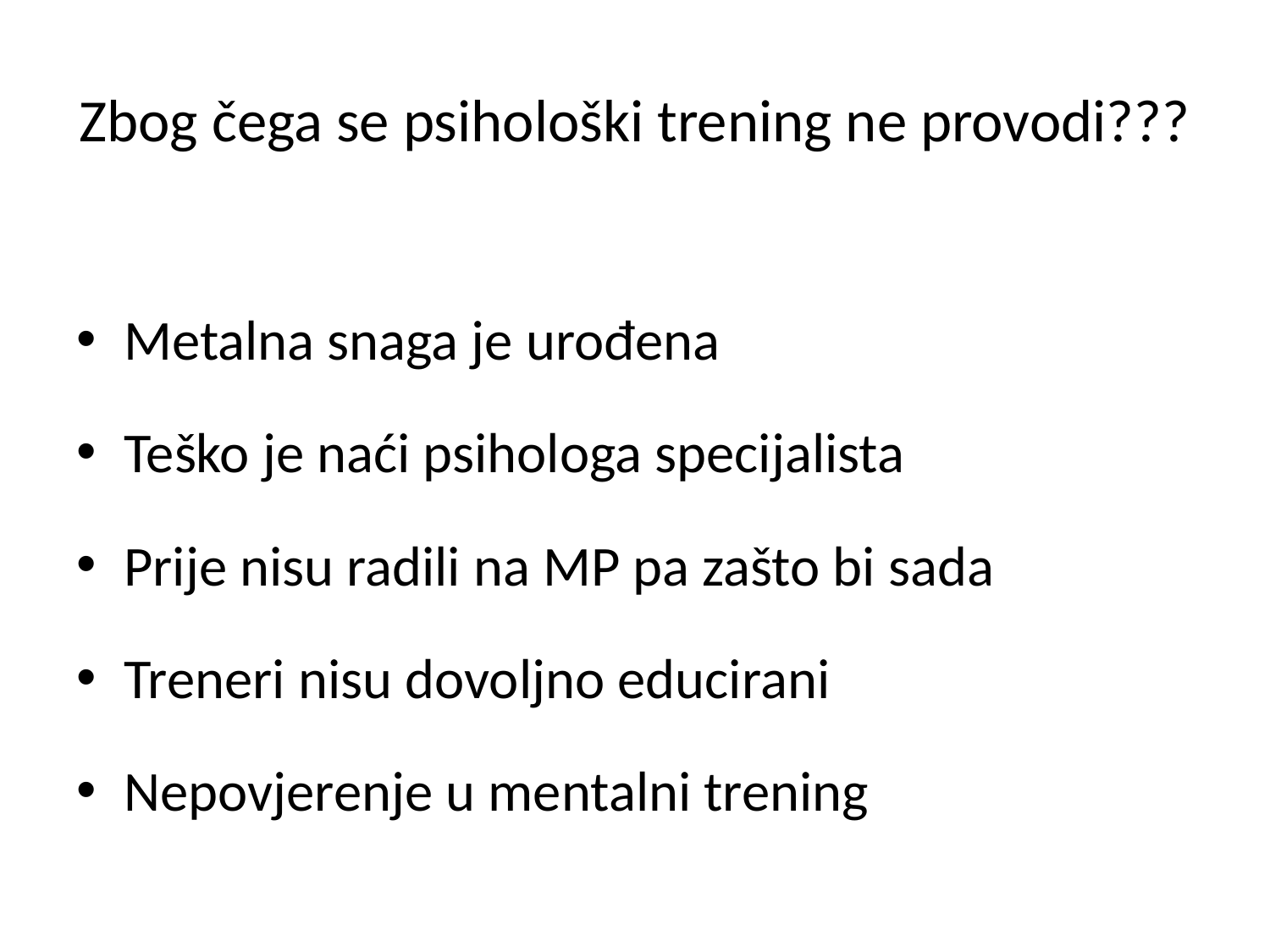

# Zbog čega se psihološki trening ne provodi???
Metalna snaga je urođena
Teško je naći psihologa specijalista
Prije nisu radili na MP pa zašto bi sada
Treneri nisu dovoljno educirani
Nepovjerenje u mentalni trening